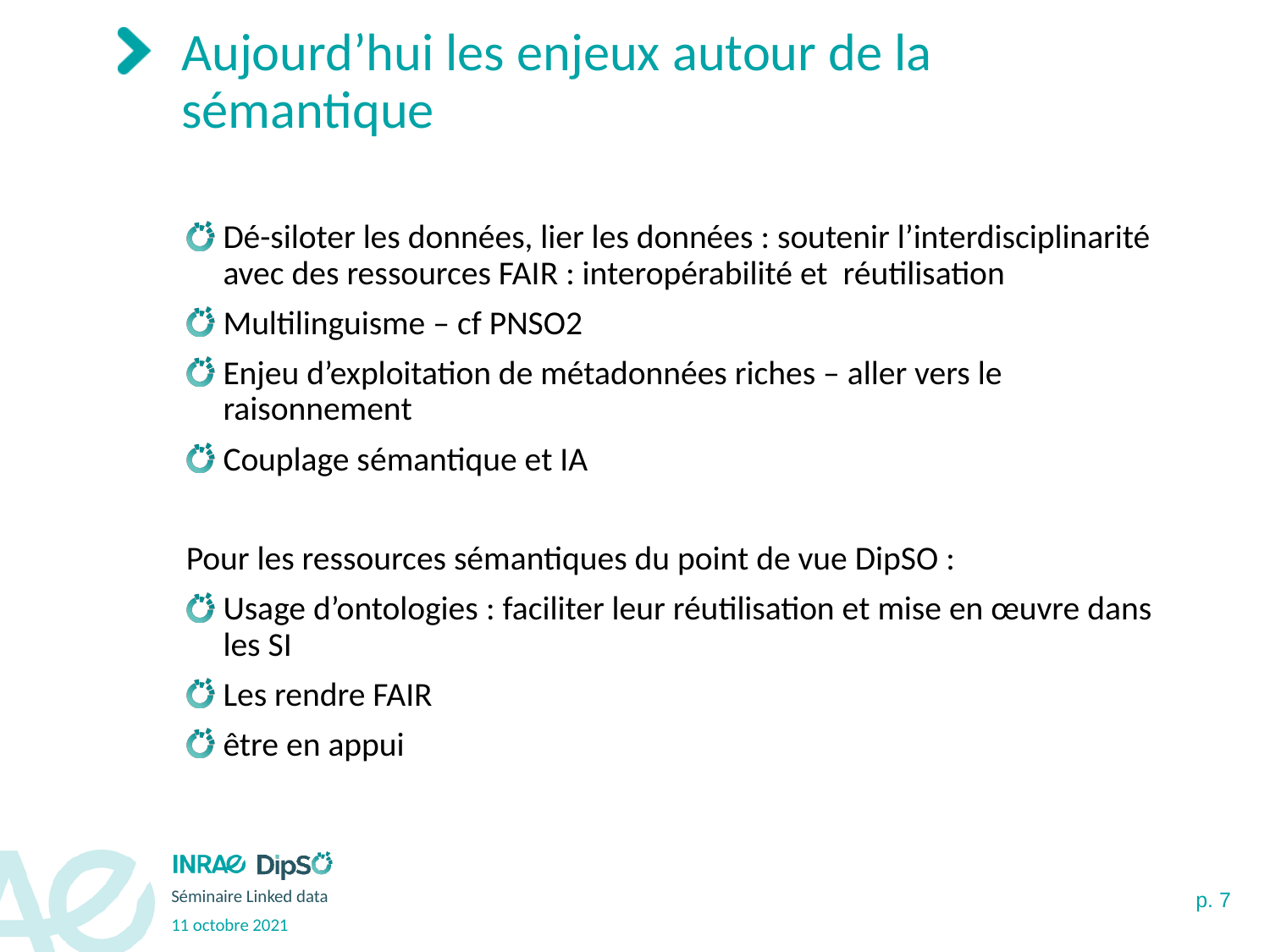

# Aujourd’hui les enjeux autour de la sémantique

Dé-siloter les données, lier les données : soutenir l’interdisciplinarité avec des ressources FAIR : interopérabilité et  réutilisation
Multilinguisme – cf PNSO2
Enjeu d’exploitation de métadonnées riches – aller vers le raisonnement
Couplage sémantique et IA

Pour les ressources sémantiques du point de vue DipSO :
Usage d’ontologies : faciliter leur réutilisation et mise en œuvre dans les SI
Les rendre FAIR
être en appui